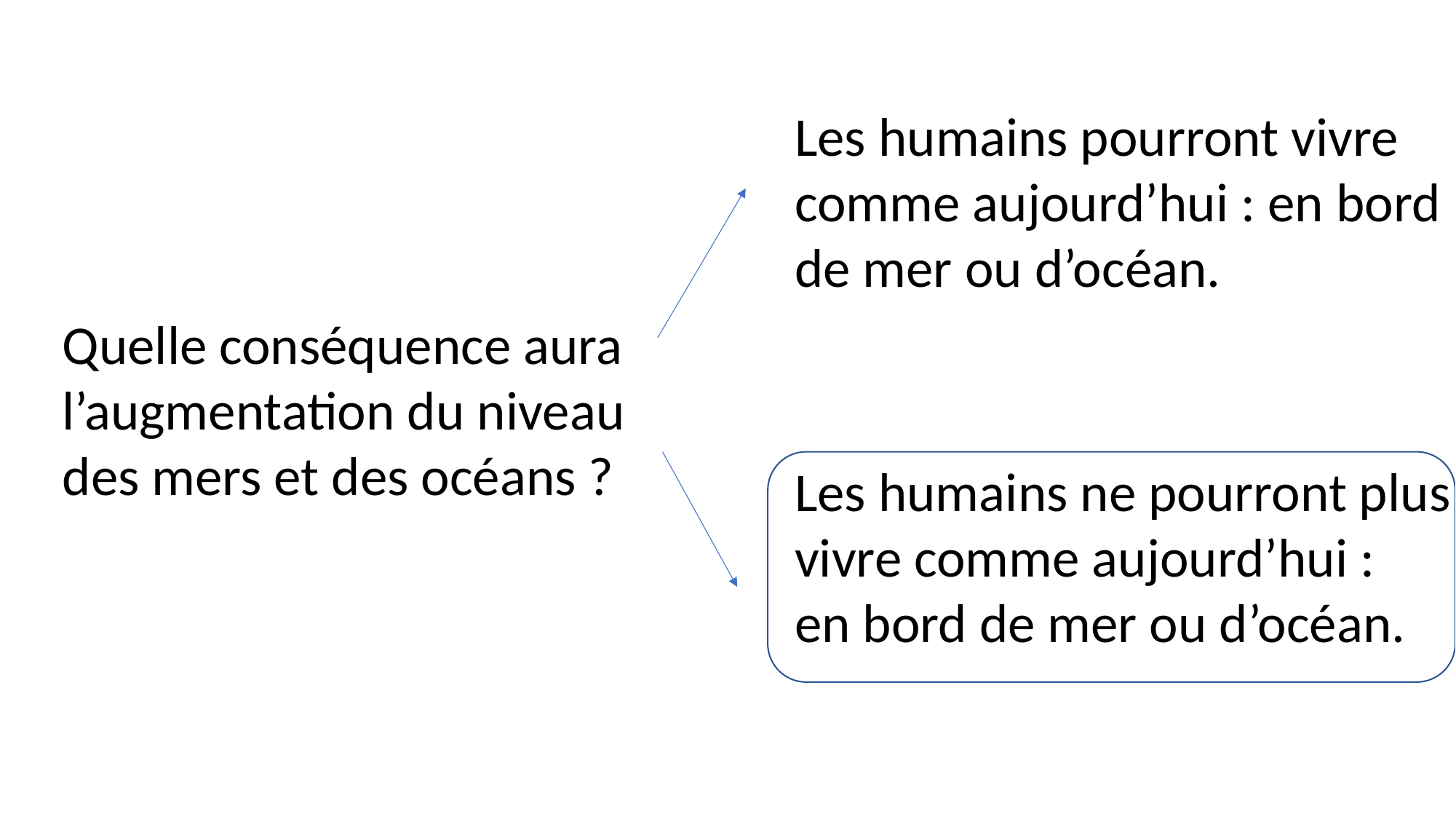

Les humains pourront vivre
comme aujourd’hui : en bord
de mer ou d’océan.
Quelle conséquence aura
l’augmentation du niveau
des mers et des océans ?

Les humains ne pourront plus
vivre comme aujourd’hui :
en bord de mer ou d’océan.